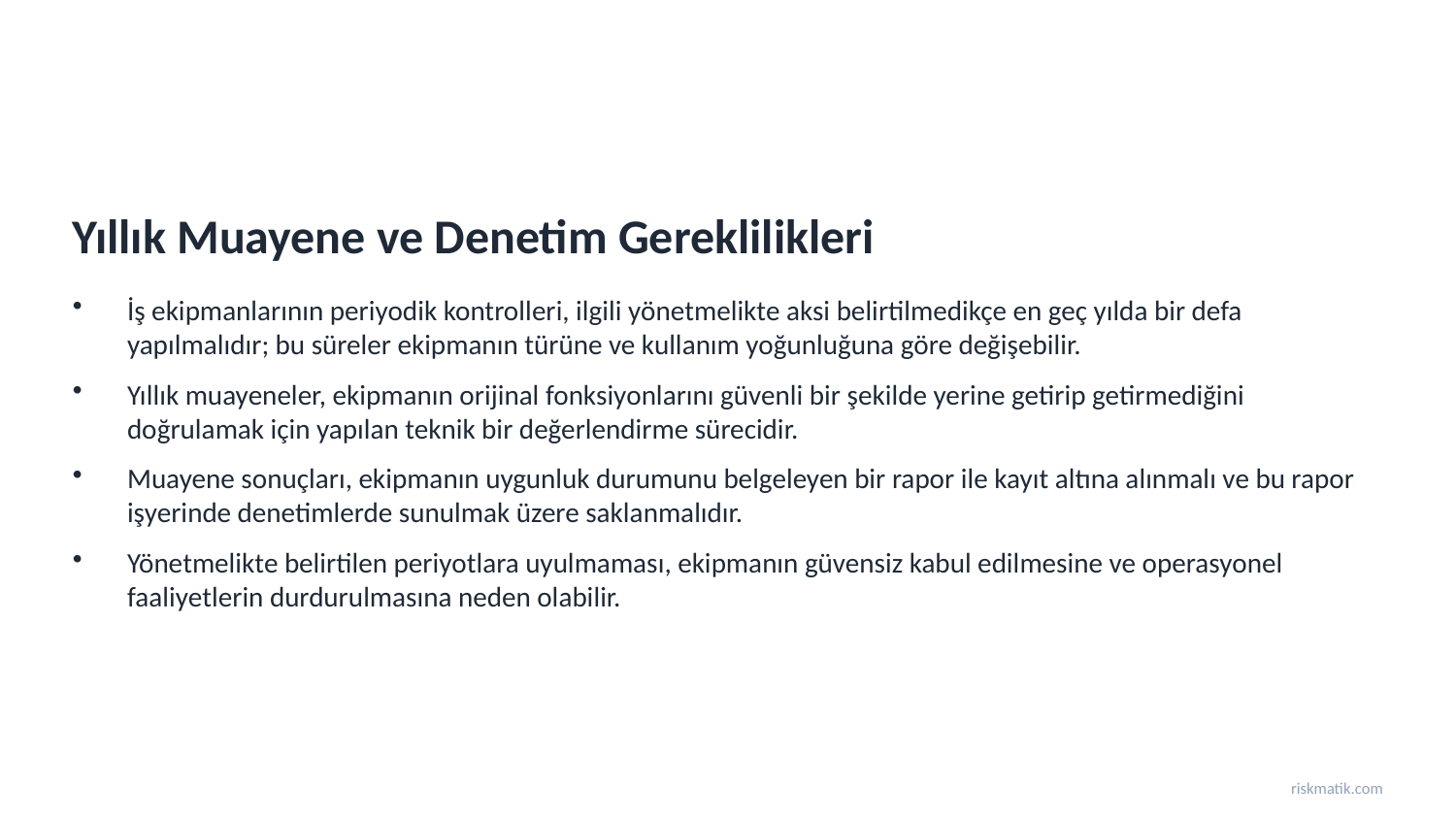

Yıllık Muayene ve Denetim Gereklilikleri
İş ekipmanlarının periyodik kontrolleri, ilgili yönetmelikte aksi belirtilmedikçe en geç yılda bir defa yapılmalıdır; bu süreler ekipmanın türüne ve kullanım yoğunluğuna göre değişebilir.
Yıllık muayeneler, ekipmanın orijinal fonksiyonlarını güvenli bir şekilde yerine getirip getirmediğini doğrulamak için yapılan teknik bir değerlendirme sürecidir.
Muayene sonuçları, ekipmanın uygunluk durumunu belgeleyen bir rapor ile kayıt altına alınmalı ve bu rapor işyerinde denetimlerde sunulmak üzere saklanmalıdır.
Yönetmelikte belirtilen periyotlara uyulmaması, ekipmanın güvensiz kabul edilmesine ve operasyonel faaliyetlerin durdurulmasına neden olabilir.
riskmatik.com